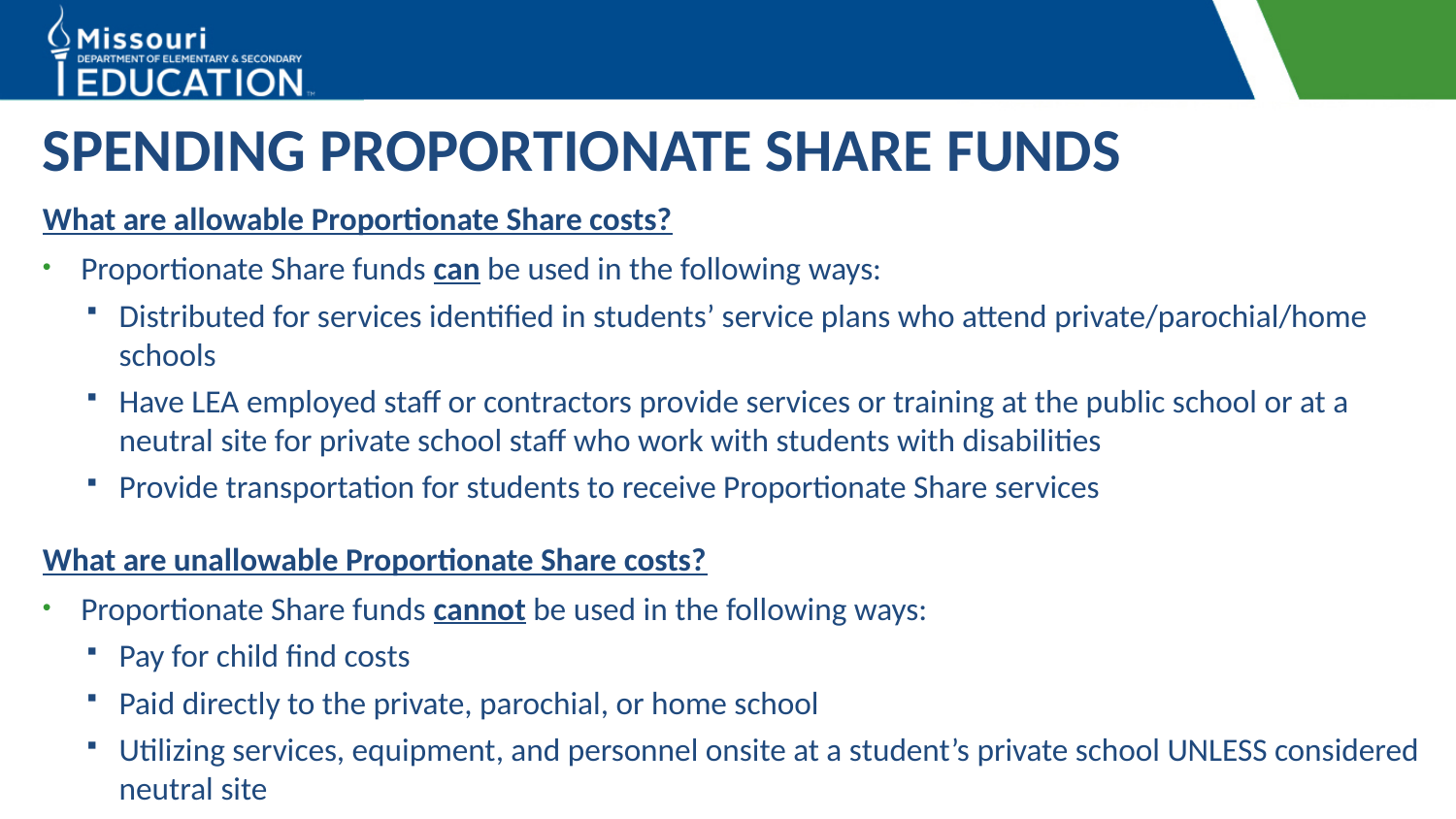

# SPENDING PROPORTIONATE SHARE FUNDS
What are allowable Proportionate Share costs?
Proportionate Share funds can be used in the following ways:
Distributed for services identified in students’ service plans who attend private/parochial/home schools
Have LEA employed staff or contractors provide services or training at the public school or at a neutral site for private school staff who work with students with disabilities
Provide transportation for students to receive Proportionate Share services

What are unallowable Proportionate Share costs?
Proportionate Share funds cannot be used in the following ways:
Pay for child find costs
Paid directly to the private, parochial, or home school
Utilizing services, equipment, and personnel onsite at a student’s private school UNLESS considered neutral site